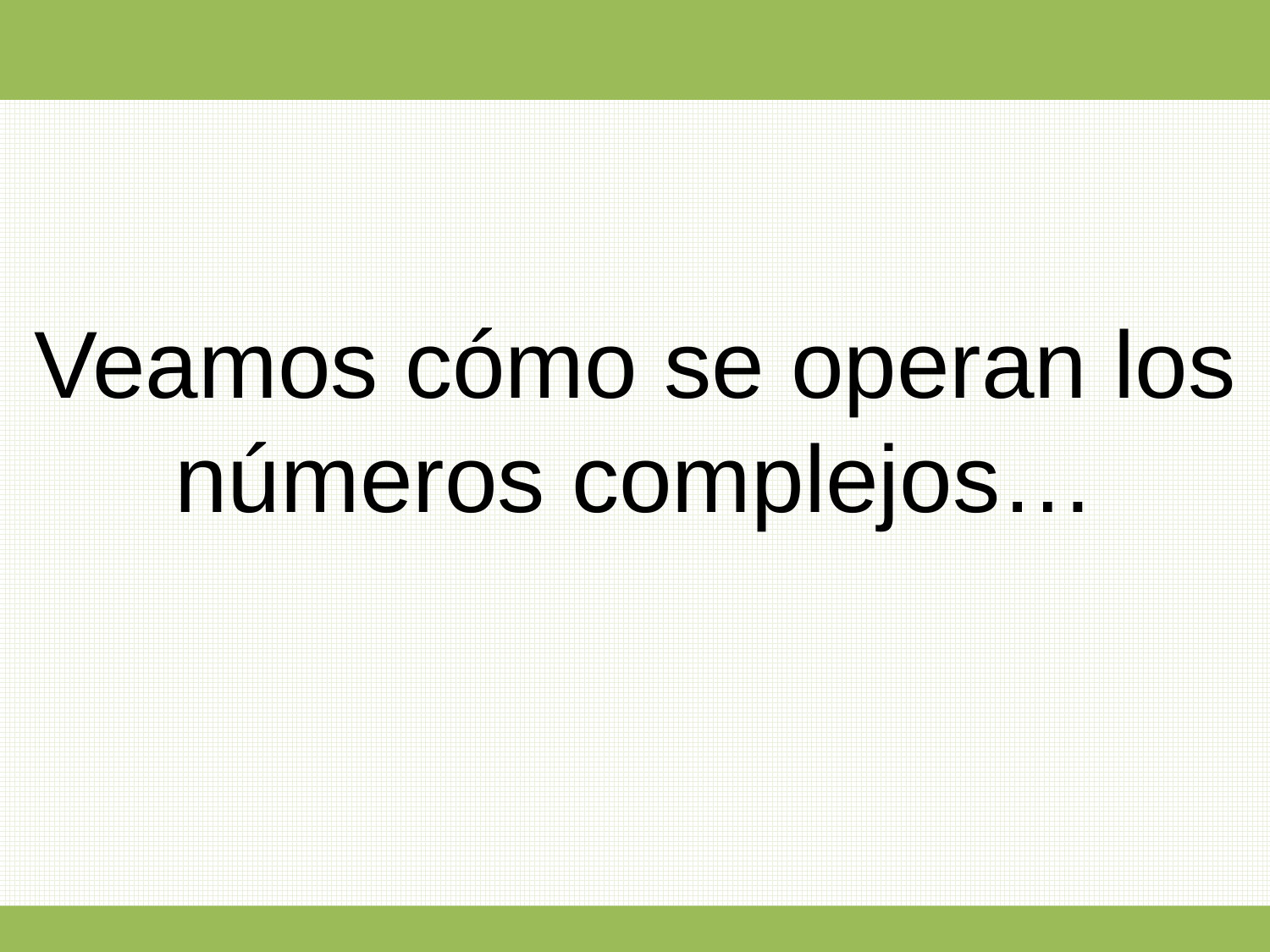

Veamos cómo se operan los números complejos…